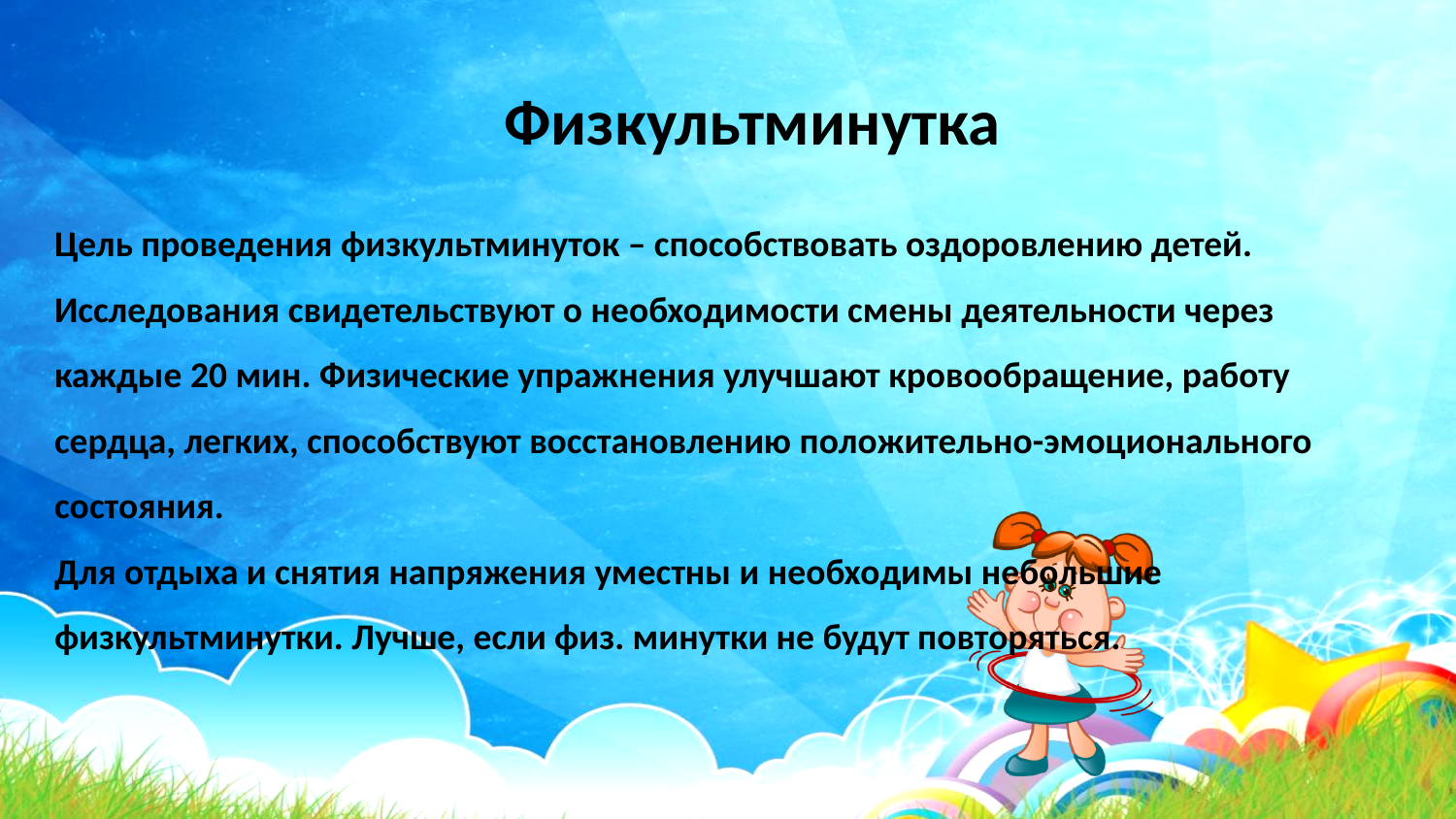

Физкультминутка
Цель проведения физкультминуток – способствовать оздоровлению детей.
Исследования свидетельствуют о необходимости смены деятельности через каждые 20 мин. Физические упражнения улучшают кровообращение, работу сердца, легких, способствуют восстановлению положительно-эмоционального состояния.
Для отдыха и снятия напряжения уместны и необходимы небольшие физкультминутки. Лучше, если физ. минутки не будут повторяться.